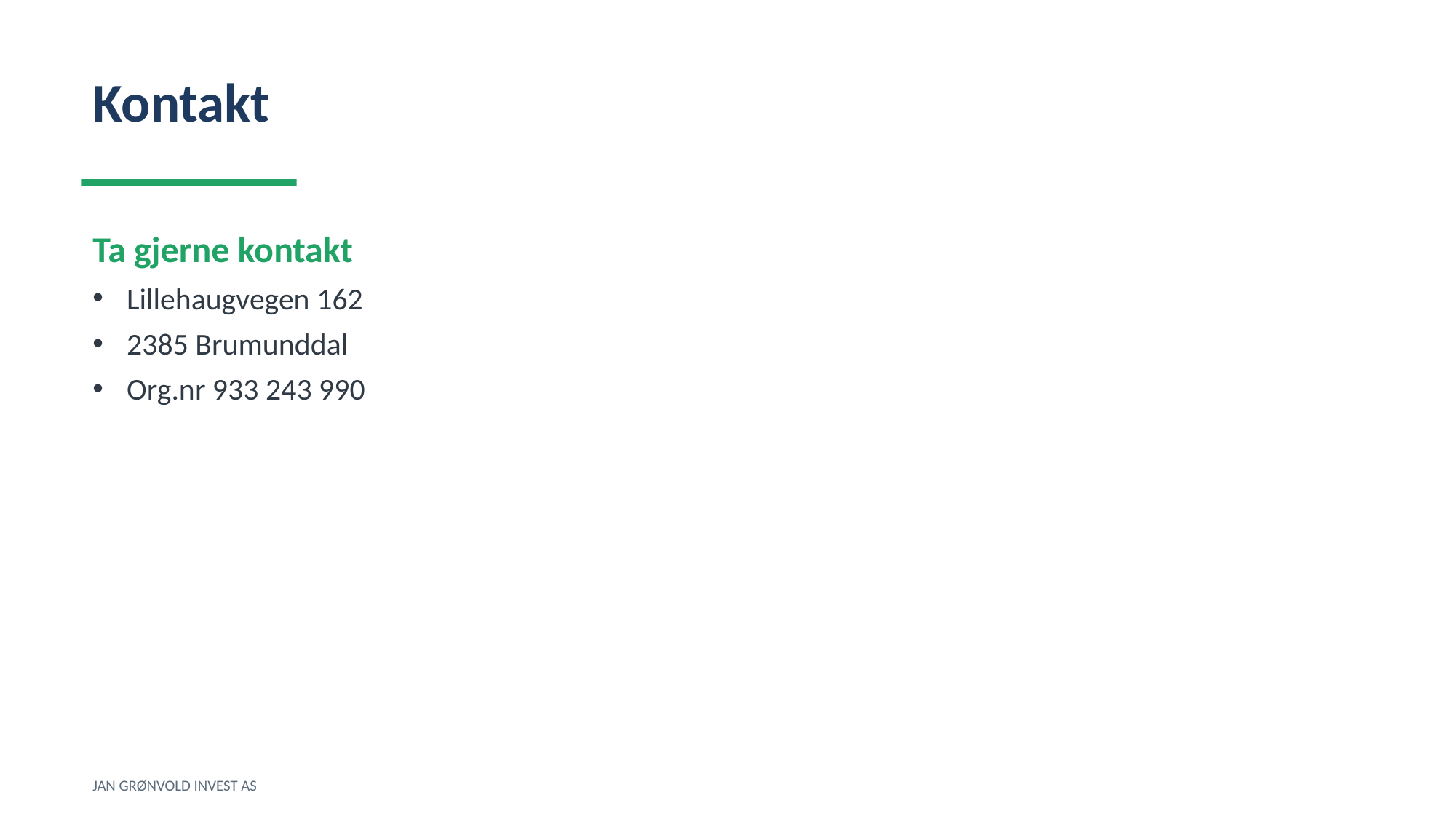

Kontakt

Ta gjerne kontakt
Lillehaugvegen 162
2385 Brumunddal
Org.nr 933 243 990
JAN GRØNVOLD INVEST AS